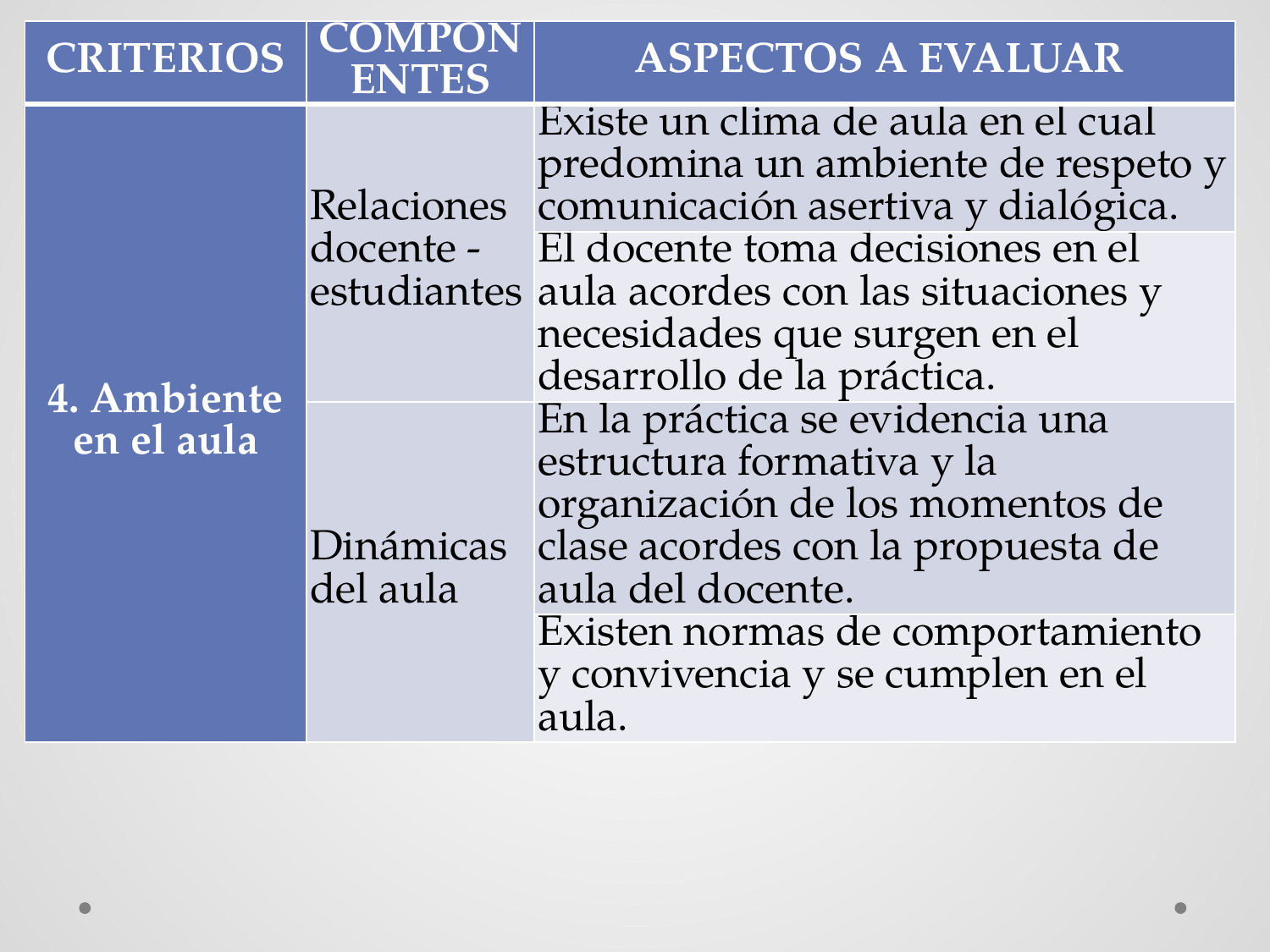

| CRITERIOS | COMPONENTES | ASPECTOS A EVALUAR |
| --- | --- | --- |
| 4. Ambiente en el aula | Relaciones docente - estudiantes | Existe un clima de aula en el cual predomina un ambiente de respeto y comunicación asertiva y dialógica. |
|  |  | El docente toma decisiones en el aula acordes con las situaciones y necesidades que surgen en el desarrollo de la práctica. |
|  | Dinámicas del aula | En la práctica se evidencia una estructura formativa y la organización de los momentos de clase acordes con la propuesta de aula del docente. |
|  |  | Existen normas de comportamiento y convivencia y se cumplen en el aula. |